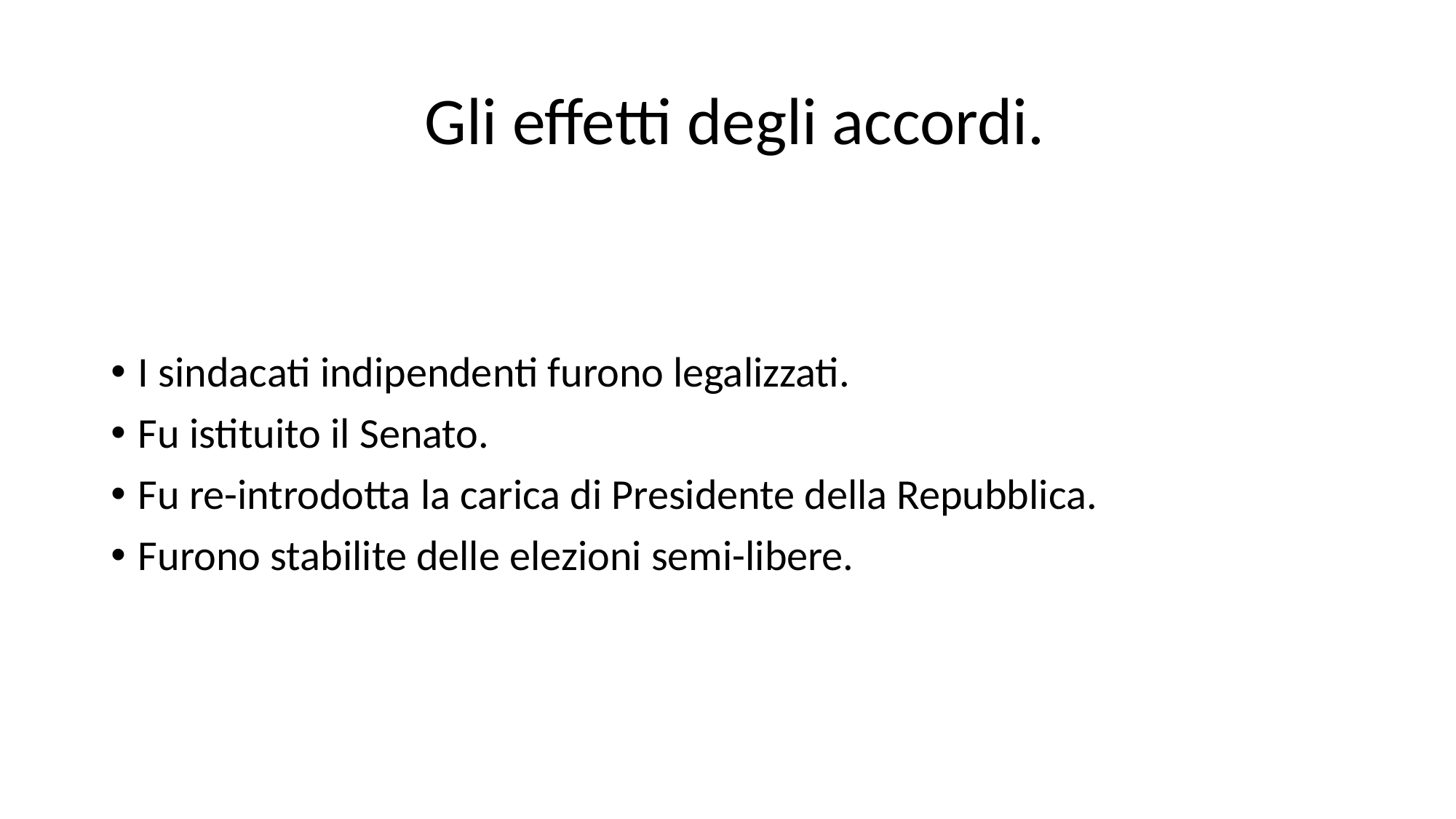

# Gli effetti degli accordi.

I sindacati indipendenti furono legalizzati.
Fu istituito il Senato.
Fu re-introdotta la carica di Presidente della Repubblica.
Furono stabilite delle elezioni semi-libere.